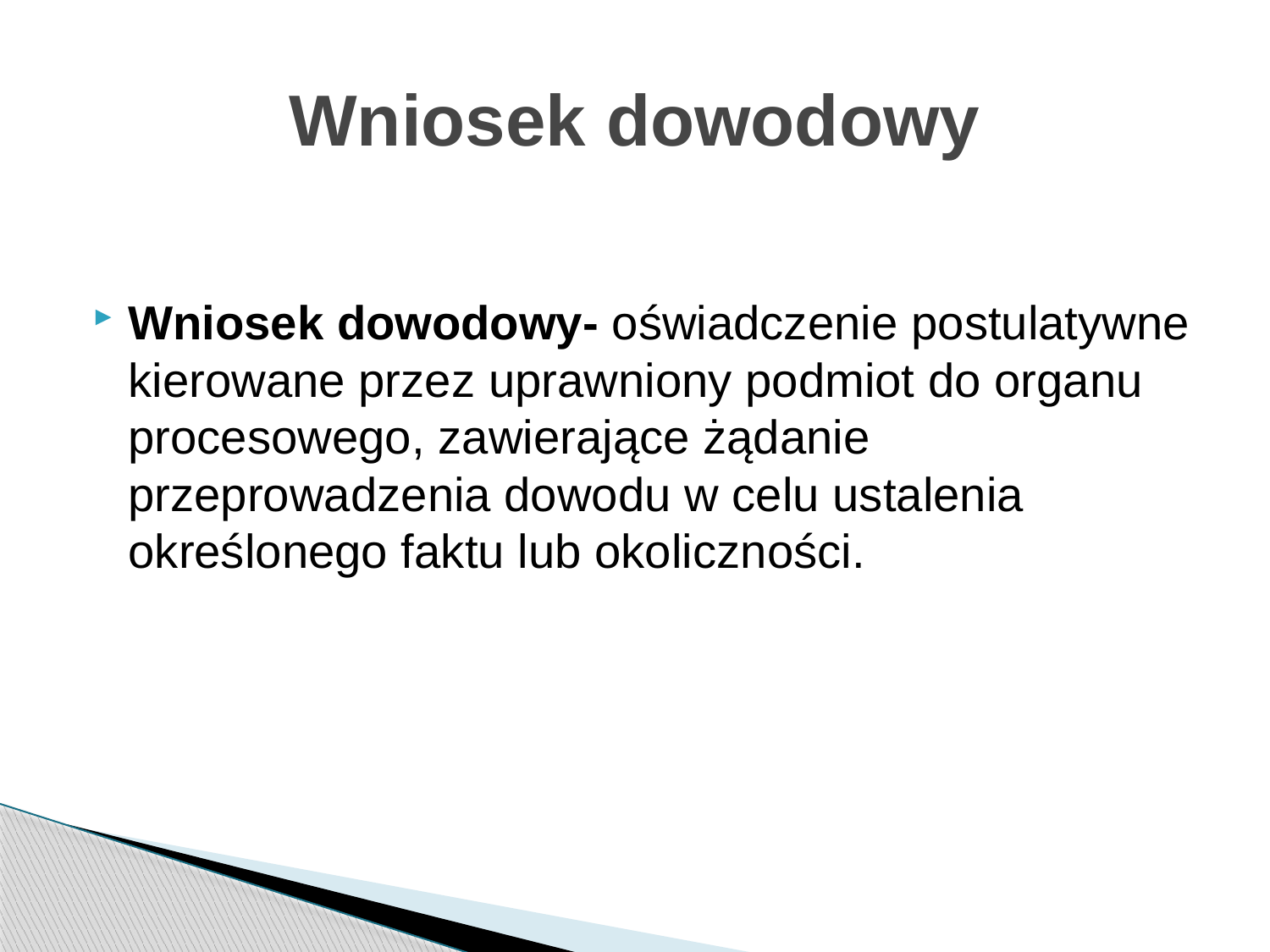

# Wniosek dowodowy
Wniosek dowodowy- oświadczenie postulatywne kierowane przez uprawniony podmiot do organu procesowego, zawierające żądanie przeprowadzenia dowodu w celu ustalenia określonego faktu lub okoliczności.